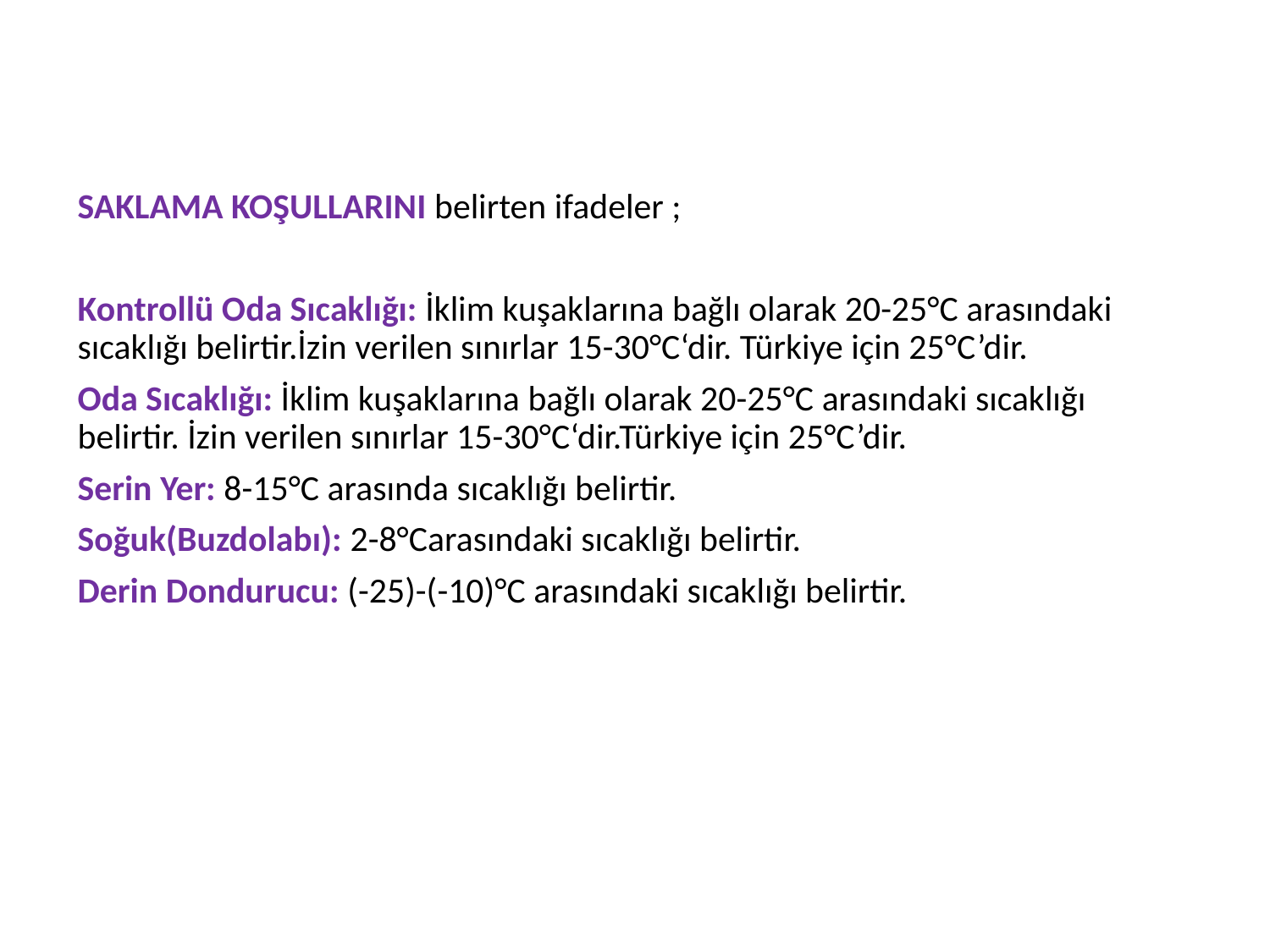

SAKLAMA KOŞULLARINI belirten ifadeler ;

Kontrollü Oda Sıcaklığı: İklim kuşaklarına bağlı olarak 20-25°C arasındaki sıcaklığı belirtir.İzin verilen sınırlar 15-30°C‘dir. Türkiye için 25°C’dir.
Oda Sıcaklığı: İklim kuşaklarına bağlı olarak 20-25°C arasındaki sıcaklığı belirtir. İzin verilen sınırlar 15-30°C‘dir.Türkiye için 25°C’dir.
Serin Yer: 8-15°C arasında sıcaklığı belirtir.
Soğuk(Buzdolabı): 2-8°Carasındaki sıcaklığı belirtir.
Derin Dondurucu: (-25)-(-10)°C arasındaki sıcaklığı belirtir.